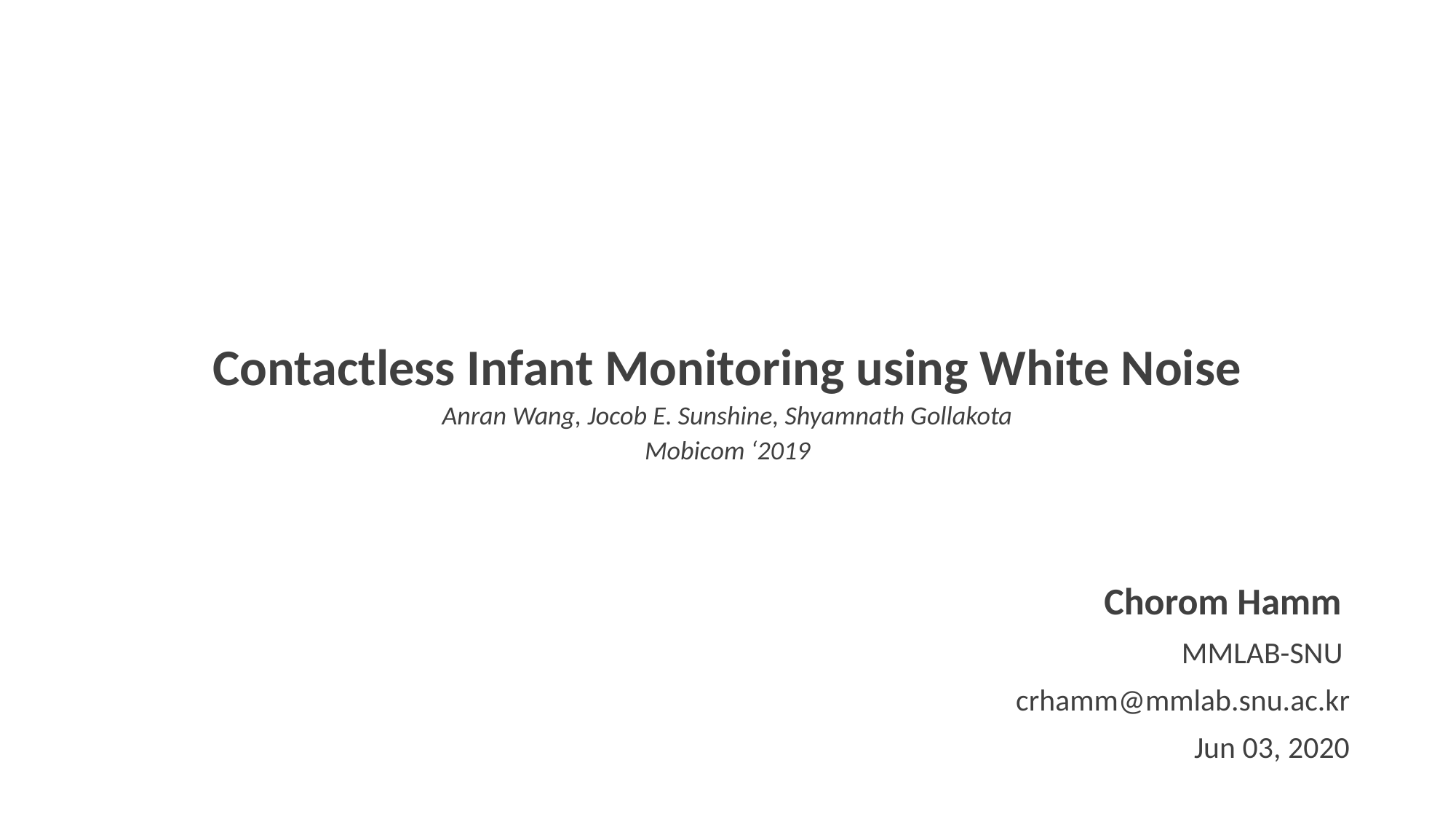

Contactless Infant Monitoring using White Noise
Anran Wang, Jocob E. Sunshine, Shyamnath Gollakota
Mobicom ‘2019
Chorom Hamm
MMLAB-SNU
crhamm@mmlab.snu.ac.kr
Jun 03, 2020